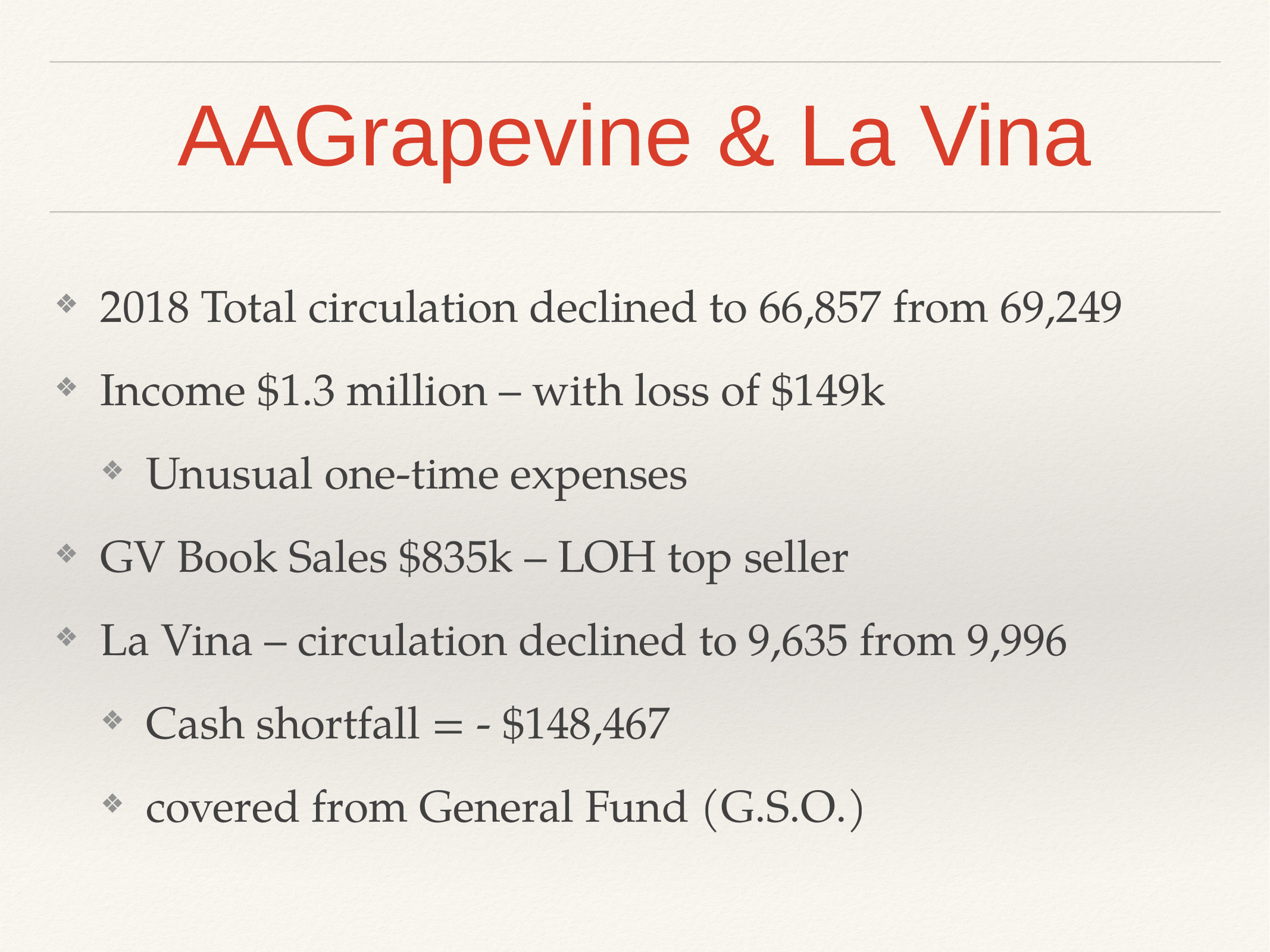

# AAGrapevine & La Vina
2018 Total circulation declined to 66,857 from 69,249
Income $1.3 million – with loss of $149k
Unusual one-time expenses
GV Book Sales $835k – LOH top seller
La Vina – circulation declined to 9,635 from 9,996
Cash shortfall = - $148,467
covered from General Fund (G.S.O.)